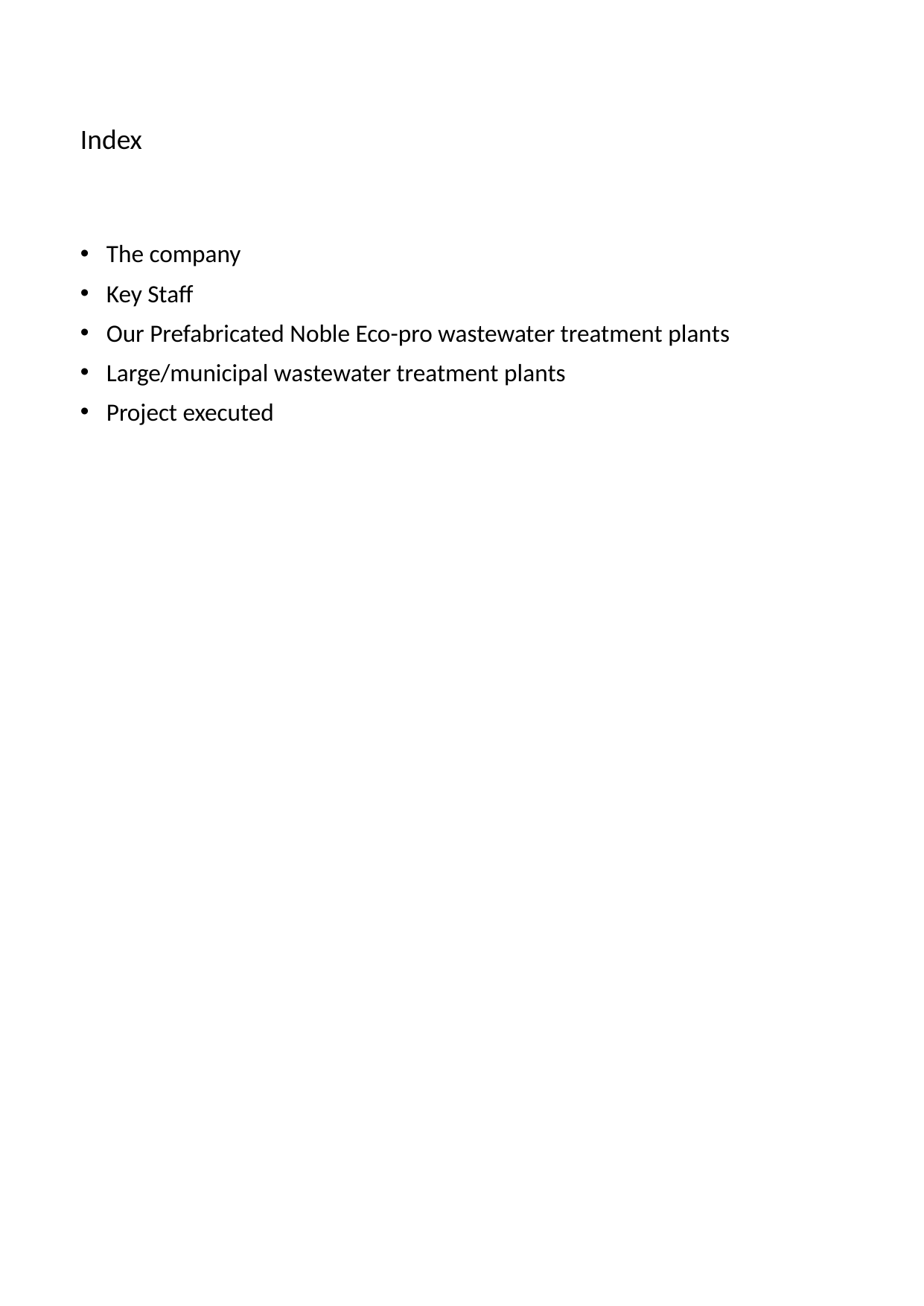

# Index

The company
Key Staff
Our Prefabricated Noble Eco-pro wastewater treatment plants
Large/municipal wastewater treatment plants
Project executed